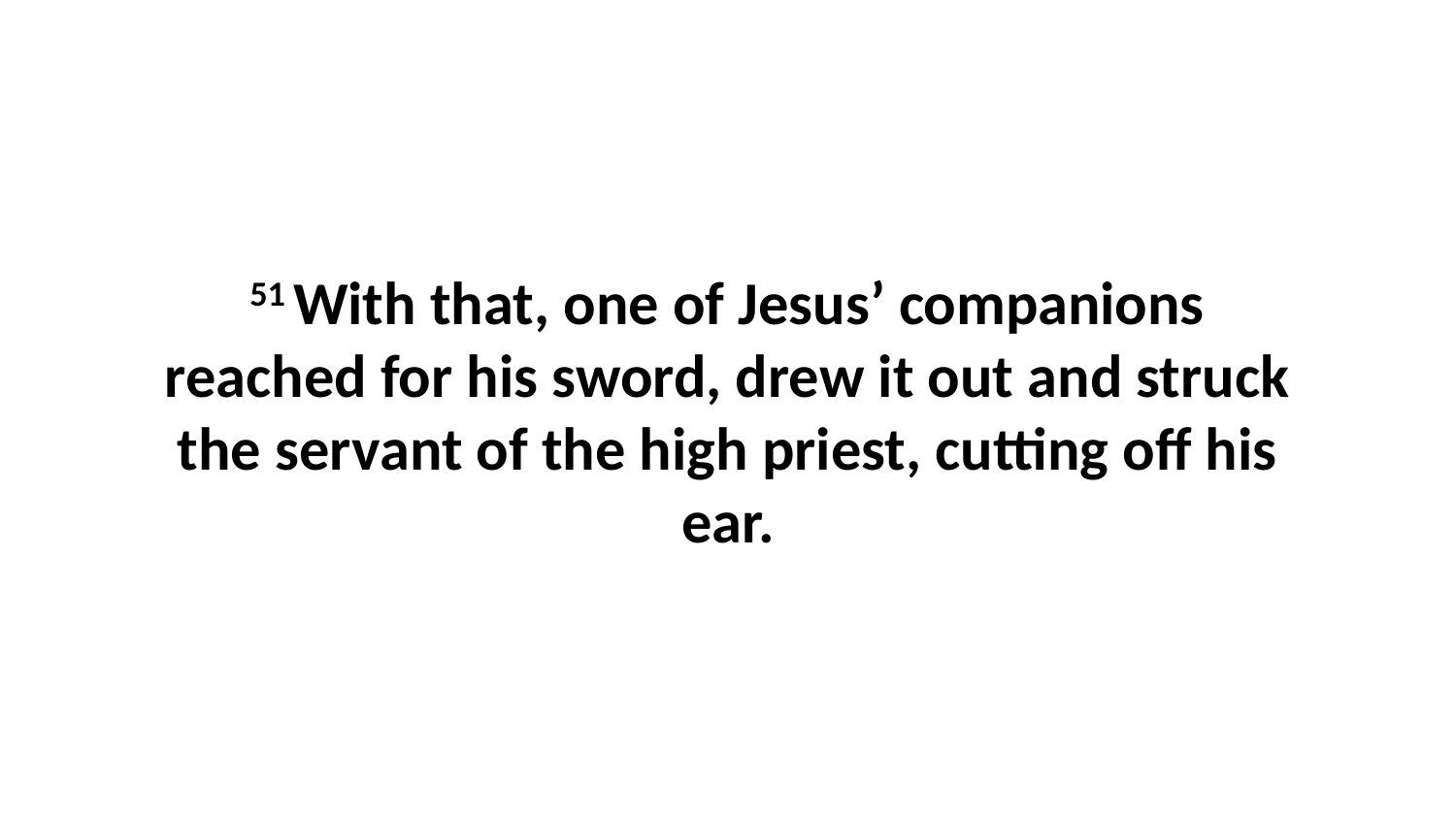

51 With that, one of Jesus’ companions reached for his sword, drew it out and struck the servant of the high priest, cutting off his ear.